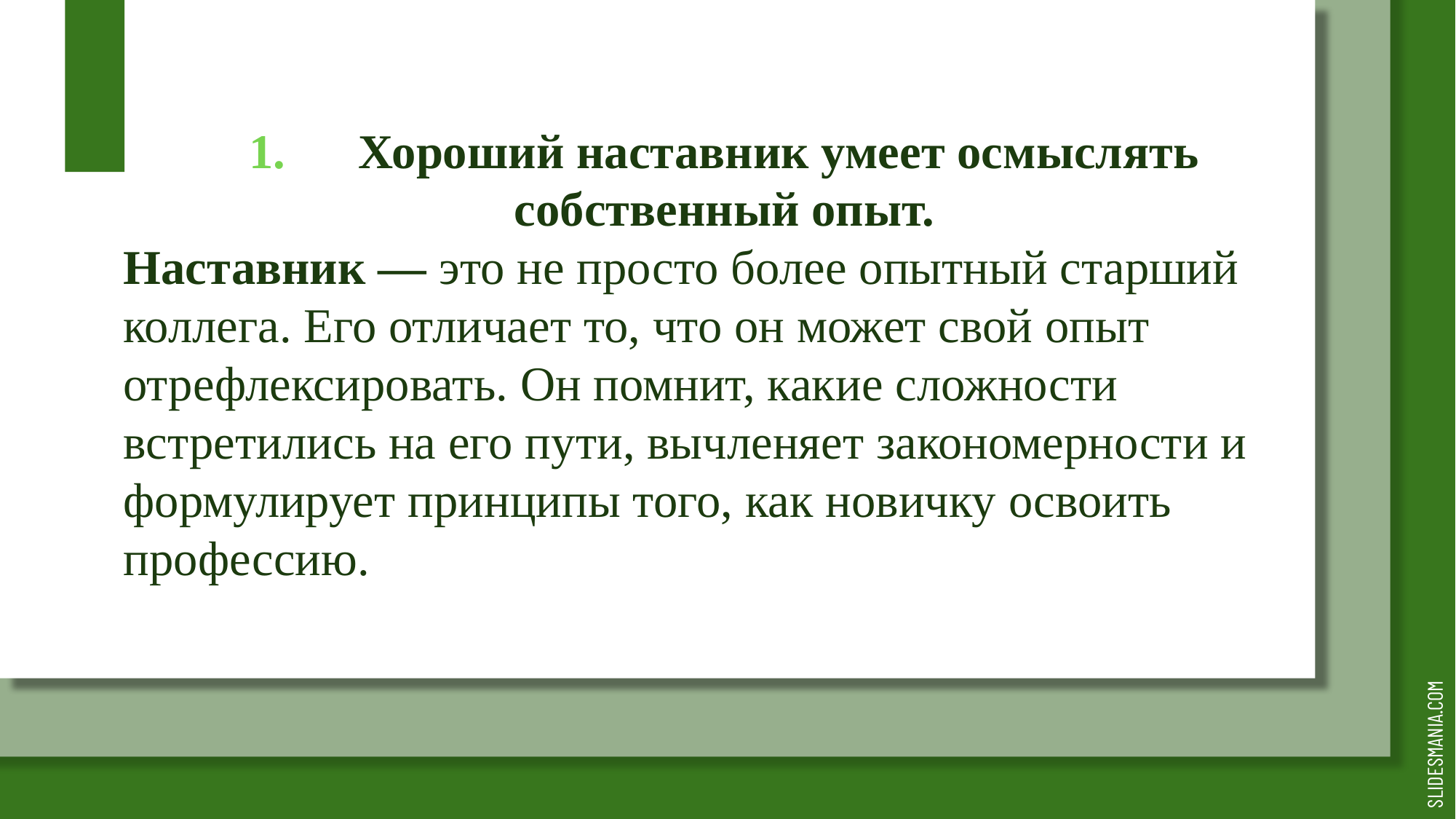

1.	Хороший наставник умеет осмыслять собственный опыт.
Наставник — это не просто более опытный старший коллега. Его отличает то, что он может свой опыт отрефлексировать. Он помнит, какие сложности встретились на его пути, вычленяет закономерности и формулирует принципы того, как новичку освоить профессию.